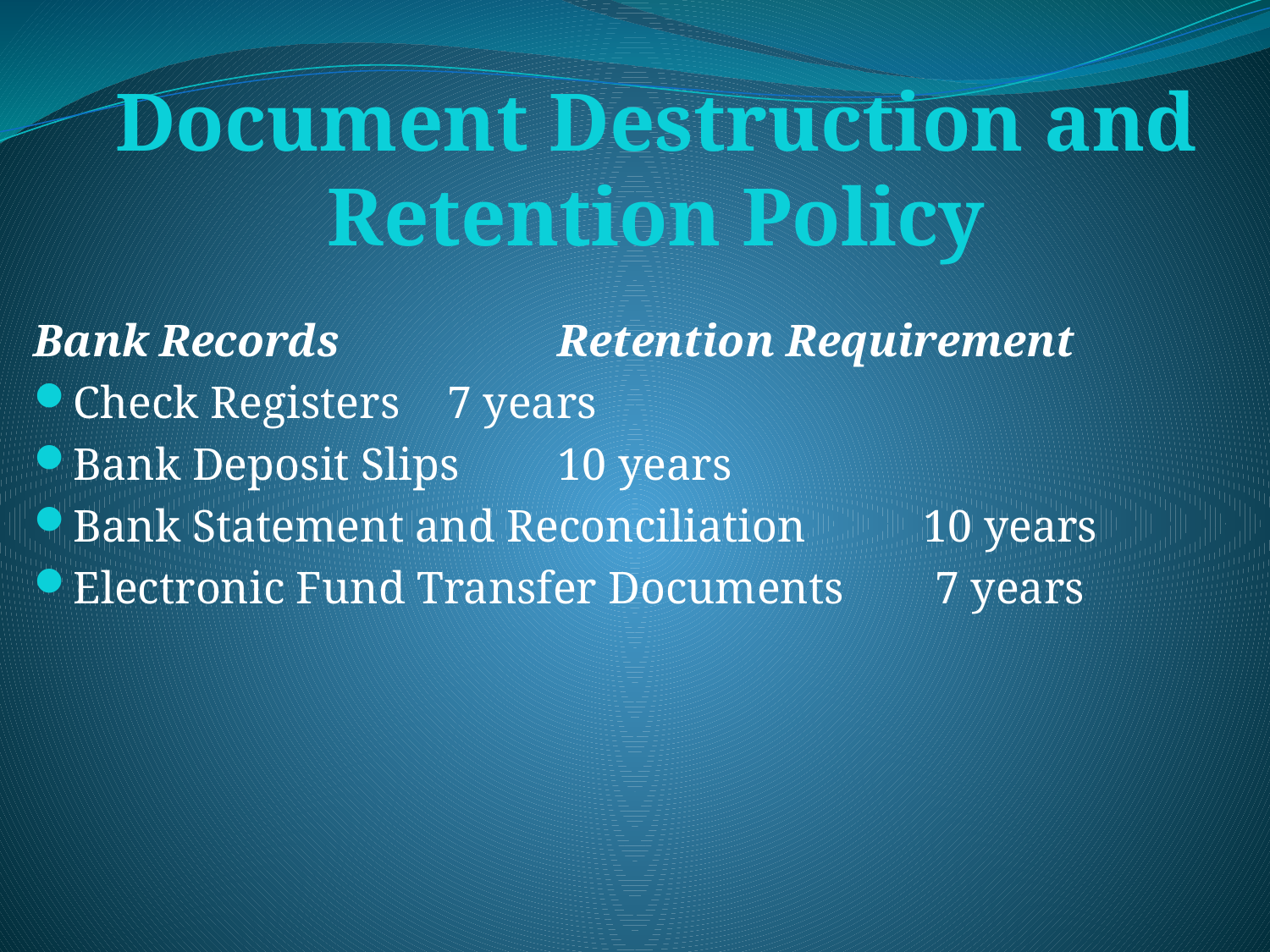

# Document Destruction and Retention Policy
Bank Records 	 		Retention Requirement
Check Registers 						 7 years
Bank Deposit Slips 					10 years
Bank Statement and Reconciliation 			10 years
Electronic Fund Transfer Documents 		 7 years